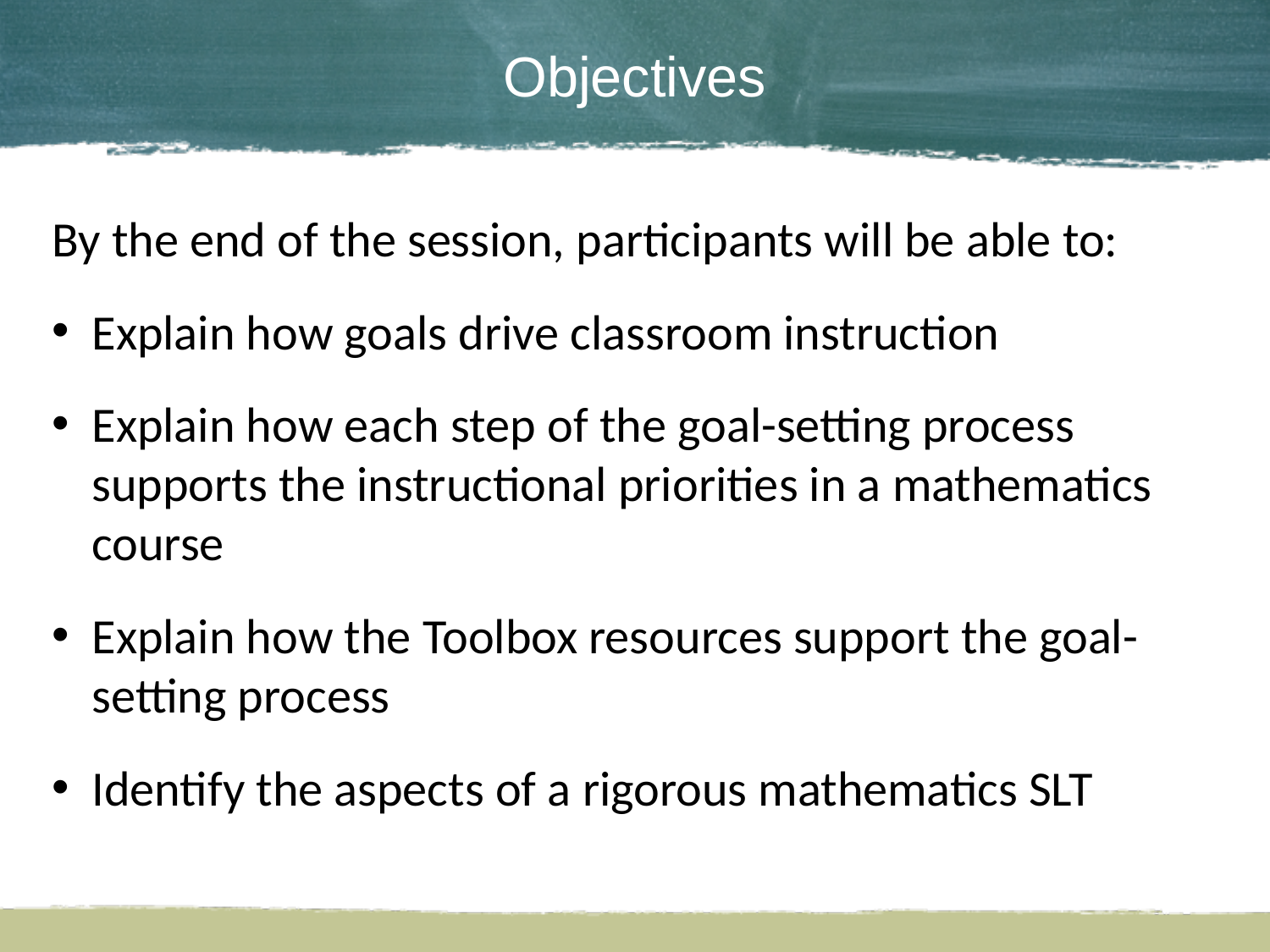

# Objectives
By the end of the session, participants will be able to:

Explain how goals drive classroom instruction

Explain how each step of the goal-setting process supports the instructional priorities in a mathematics course

Explain how the Toolbox resources support the goal-setting process

Identify the aspects of a rigorous mathematics SLT